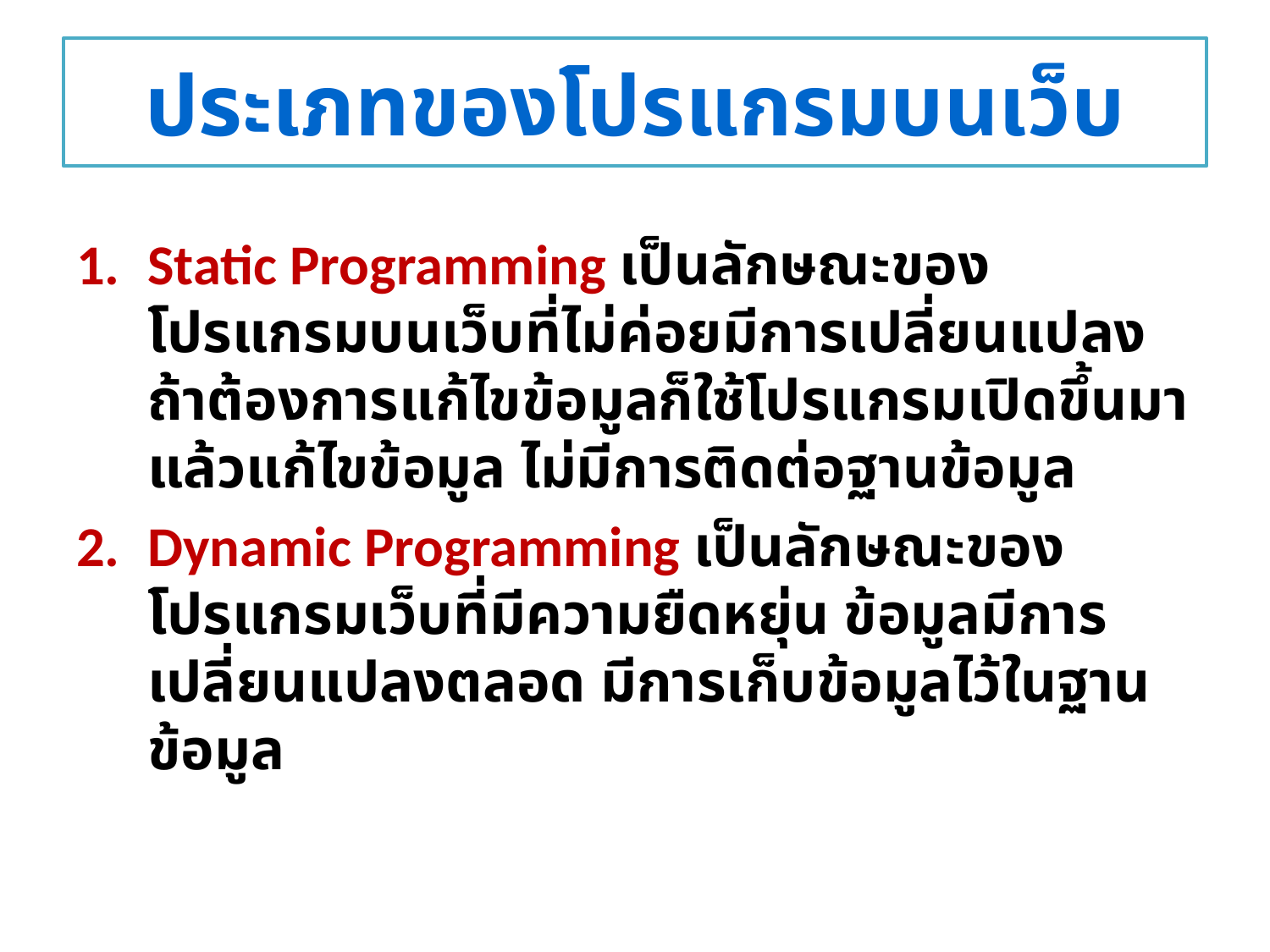

# ประเภทของโปรแกรมบนเว็บ
Static Programming เป็นลักษณะของโปรแกรมบนเว็บที่ไม่ค่อยมีการเปลี่ยนแปลง ถ้าต้องการแก้ไขข้อมูลก็ใช้โปรแกรมเปิดขึ้นมาแล้วแก้ไขข้อมูล ไม่มีการติดต่อฐานข้อมูล
Dynamic Programming เป็นลักษณะของโปรแกรมเว็บที่มีความยืดหยุ่น ข้อมูลมีการเปลี่ยนแปลงตลอด มีการเก็บข้อมูลไว้ในฐานข้อมูล